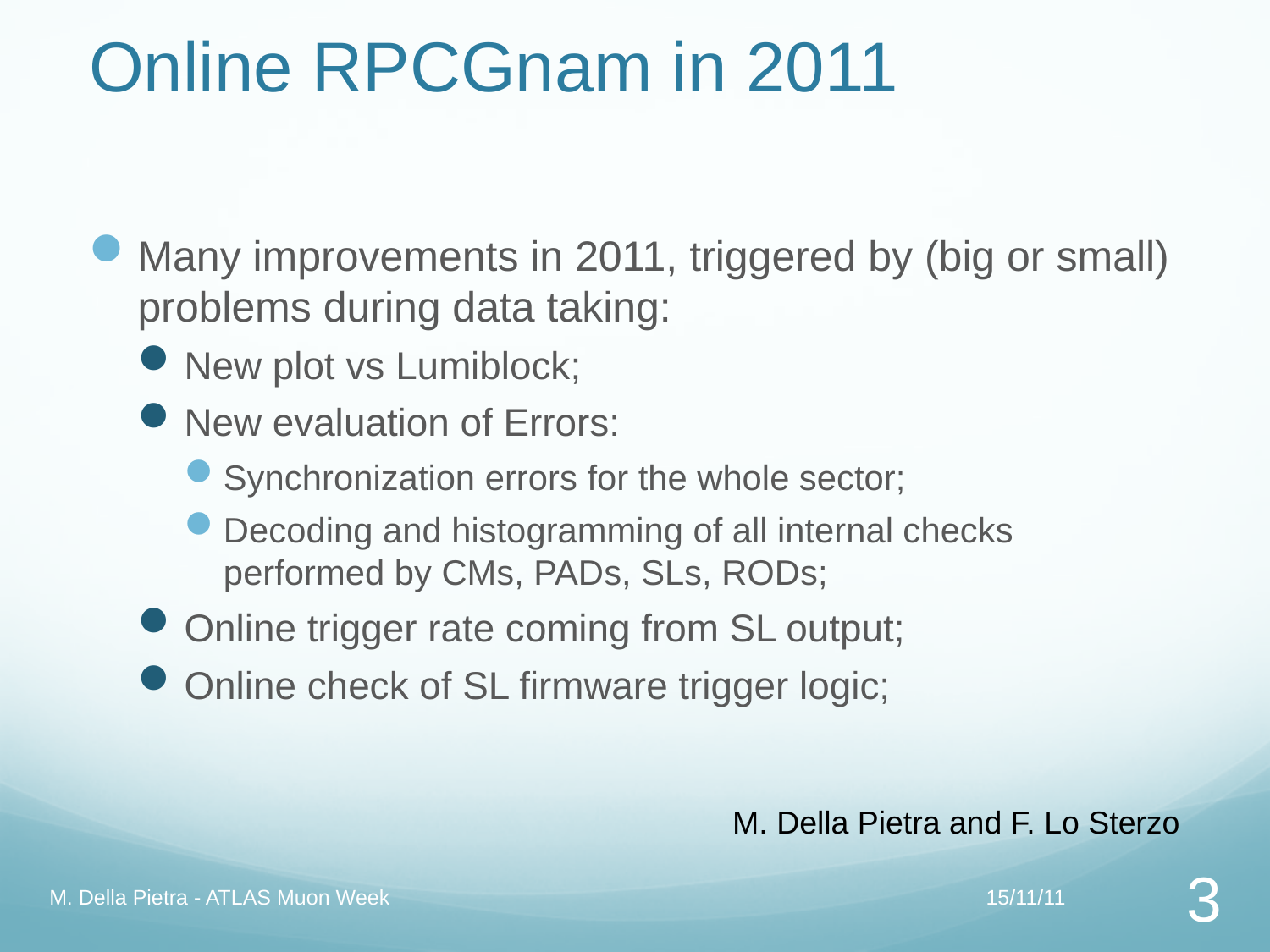

# Online RPCGnam in 2011
Many improvements in 2011, triggered by (big or small) problems during data taking:
New plot vs Lumiblock;
New evaluation of Errors:
Synchronization errors for the whole sector;
Decoding and histogramming of all internal checks performed by CMs, PADs, SLs, RODs;
Online trigger rate coming from SL output;
Online check of SL firmware trigger logic;

M. Della Pietra and F. Lo Sterzo
M. Della Pietra - ATLAS Muon Week
15/11/11
3